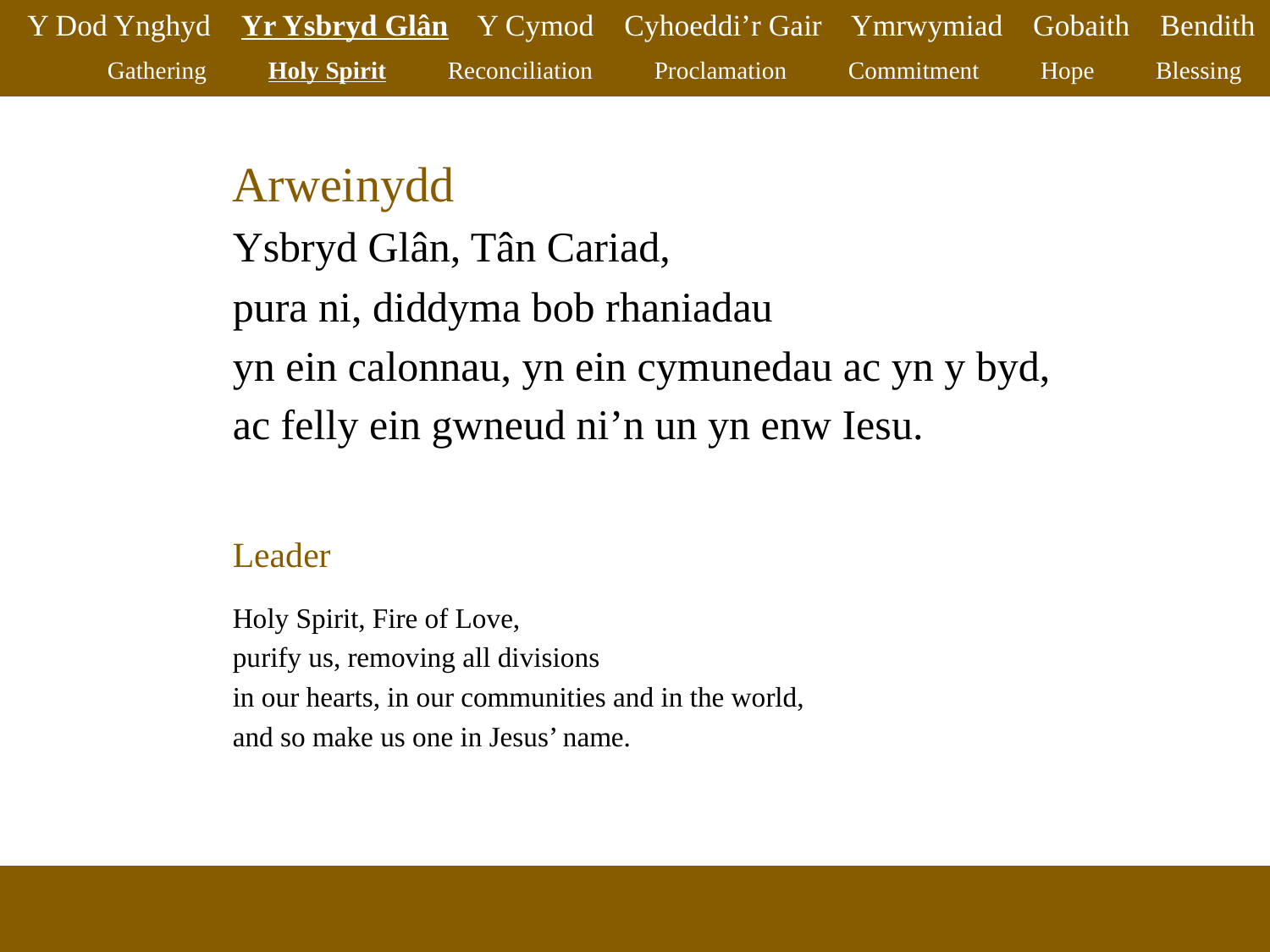

Y Dod Ynghyd    Yr Ysbryd Glân    Y Cymod    Cyhoeddi’r Gair    Ymrwymiad    Gobaith    Bendith

Gathering          Holy Spirit          Reconciliation          Proclamation          Commitment          Hope          Blessing

Arweinydd
Ysbryd Glân, Tân Cariad,
pura ni, diddyma bob rhaniadau
yn ein calonnau, yn ein cymunedau ac yn y byd,
ac felly ein gwneud ni’n un yn enw Iesu.

Leader

Holy Spirit, Fire of Love,
purify us, removing all divisions
in our hearts, in our communities and in the world,
and so make us one in Jesus’ name.